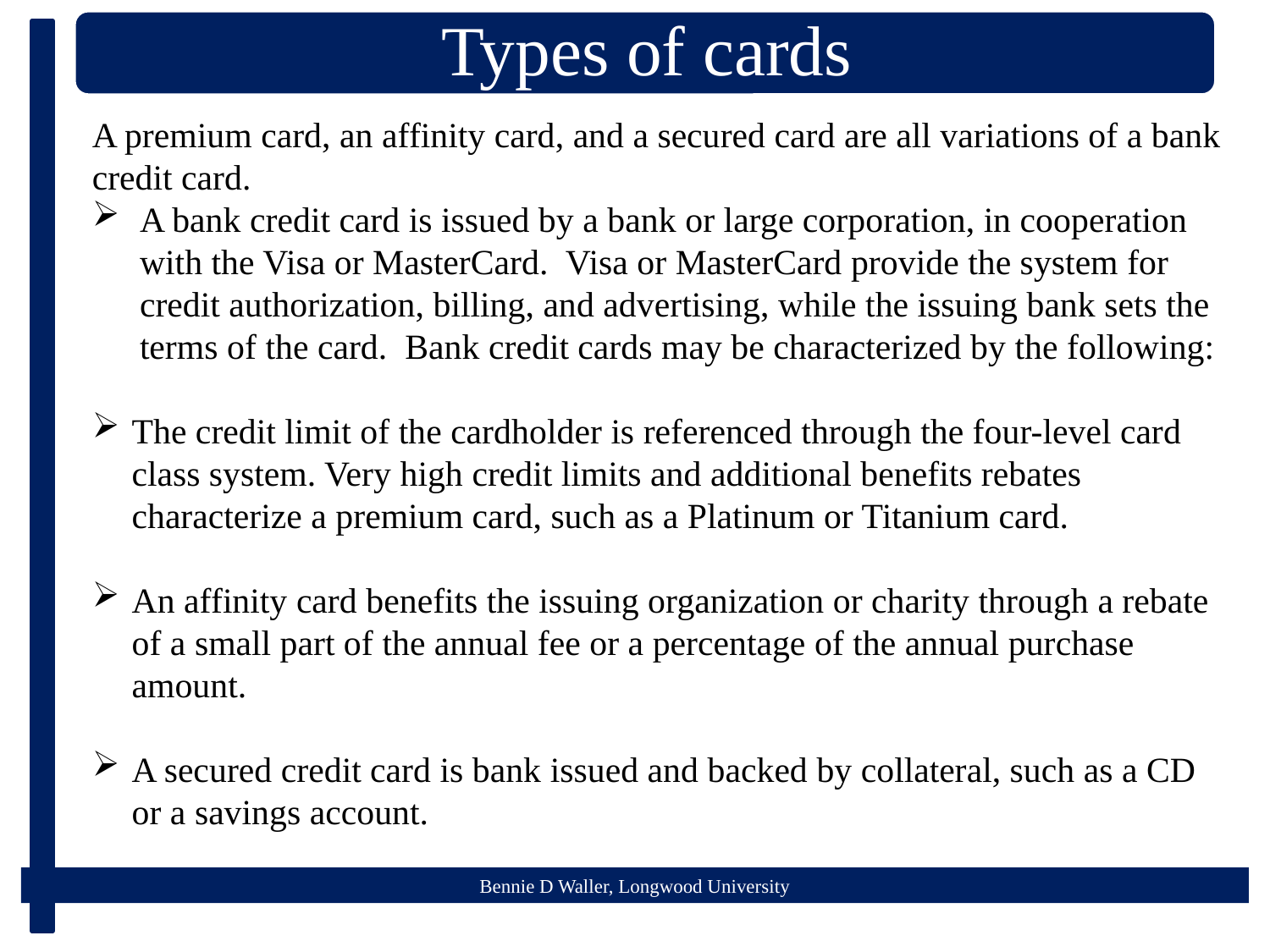

Types of cards
A premium card, an affinity card, and a secured card are all variations of a bank credit card.
A bank credit card is issued by a bank or large corporation, in cooperation with the Visa or MasterCard.  Visa or MasterCard provide the system for credit authorization, billing, and advertising, while the issuing bank sets the terms of the card.  Bank credit cards may be characterized by the following:

The credit limit of the cardholder is referenced through the four-level card class system. Very high credit limits and additional benefits rebates characterize a premium card, such as a Platinum or Titanium card.

An affinity card benefits the issuing organization or charity through a rebate of a small part of the annual fee or a percentage of the annual purchase amount.

A secured credit card is bank issued and backed by collateral, such as a CD or a savings account.